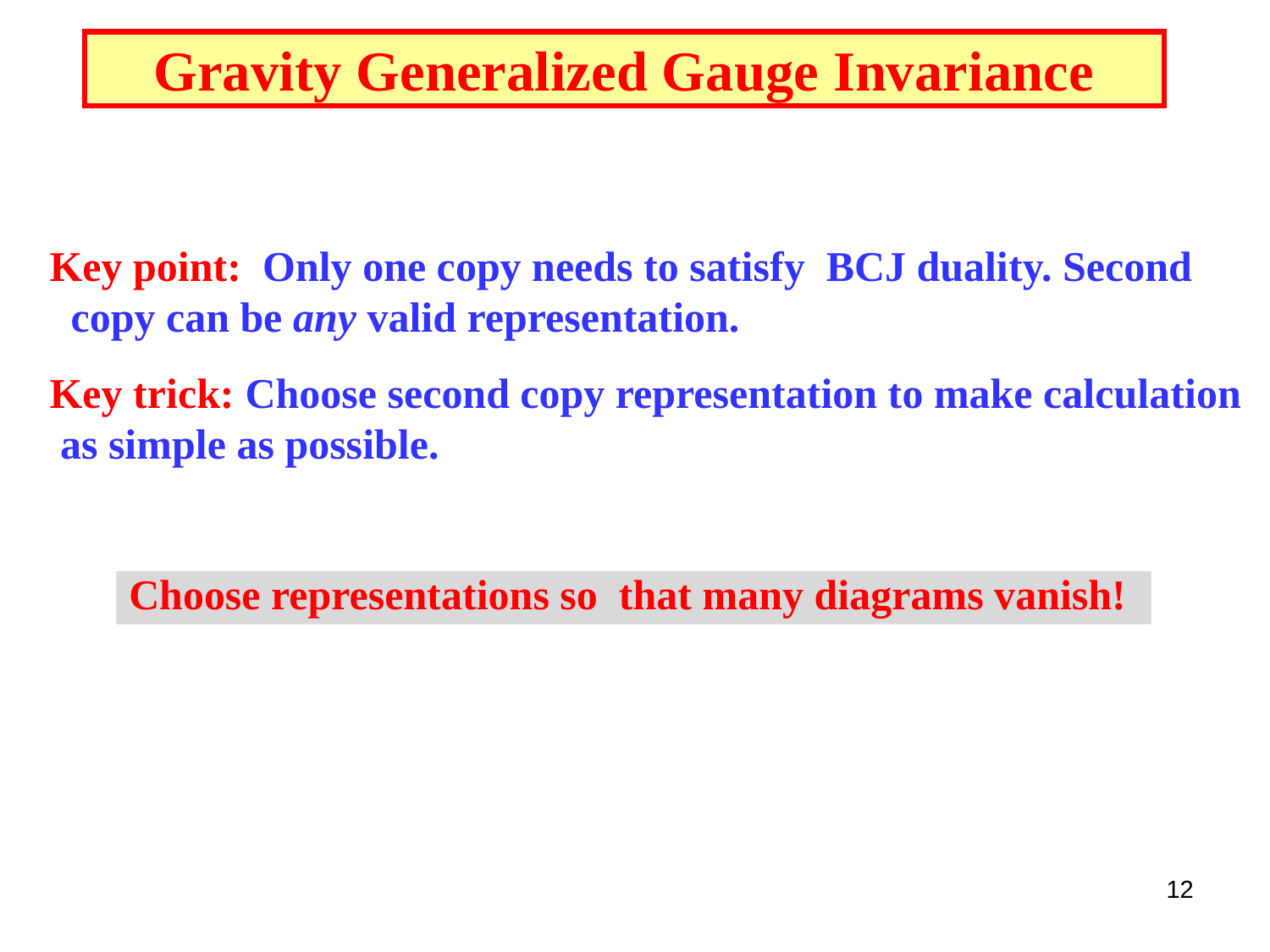

# Gravity Generalized Gauge Invariance
Key point:  Only one copy needs to satisfy  BCJ duality. Second
  copy can be any valid representation.
Key trick: Choose second copy representation to make calculation
 as simple as possible.
Choose representations so  that many diagrams vanish!
12